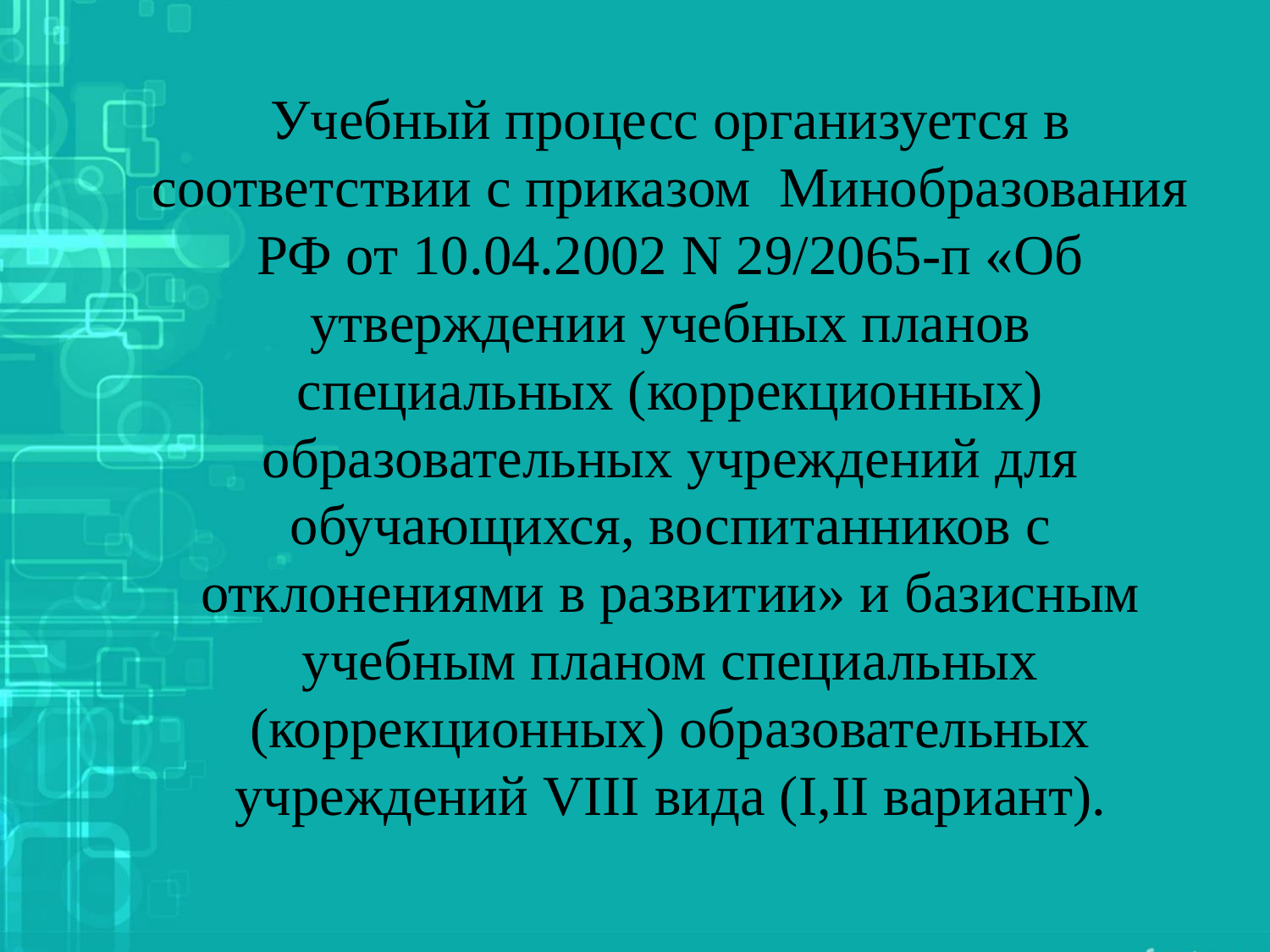

#
Учебный процесс организуется в соответствии с приказом  Минобразования РФ от 10.04.2002 N 29/2065-п «Об утверждении учебных планов специальных (коррекционных) образовательных учреждений для обучающихся, воспитанников с отклонениями в развитии» и базисным учебным планом специальных (коррекционных) образовательных учреждений VIII вида (I,II вариант).